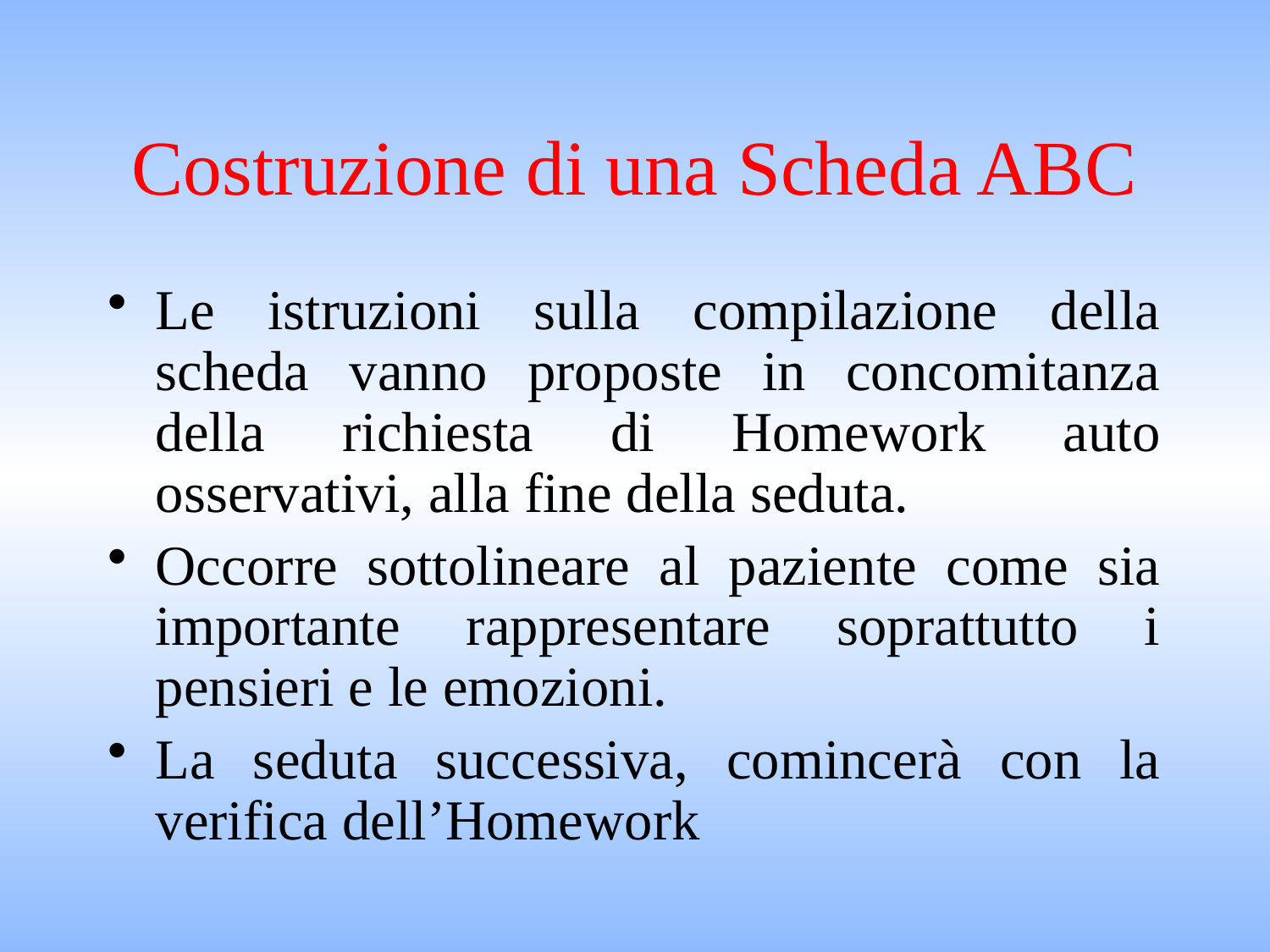

# Costruzione di una Scheda ABC
Le istruzioni sulla compilazione della scheda vanno proposte in concomitanza della richiesta di Homework auto osservativi, alla fine della seduta.
Occorre sottolineare al paziente come sia importante rappresentare soprattutto i pensieri e le emozioni.
La seduta successiva, comincerà con la verifica dell’Homework